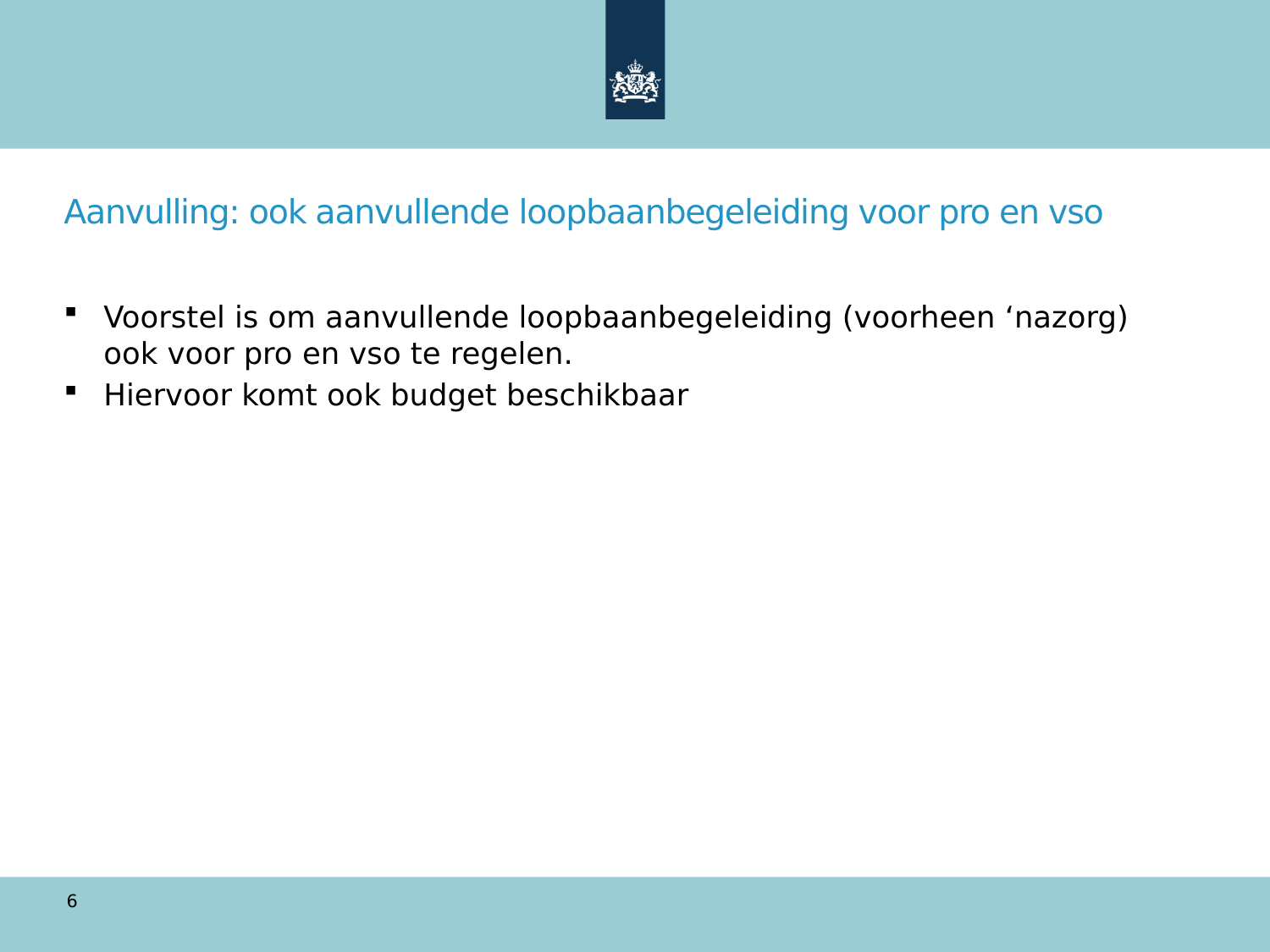

# Aanvulling: ook aanvullende loopbaanbegeleiding voor pro en vso

Voorstel is om aanvullende loopbaanbegeleiding (voorheen ‘nazorg) ook voor pro en vso te regelen.
Hiervoor komt ook budget beschikbaar
6